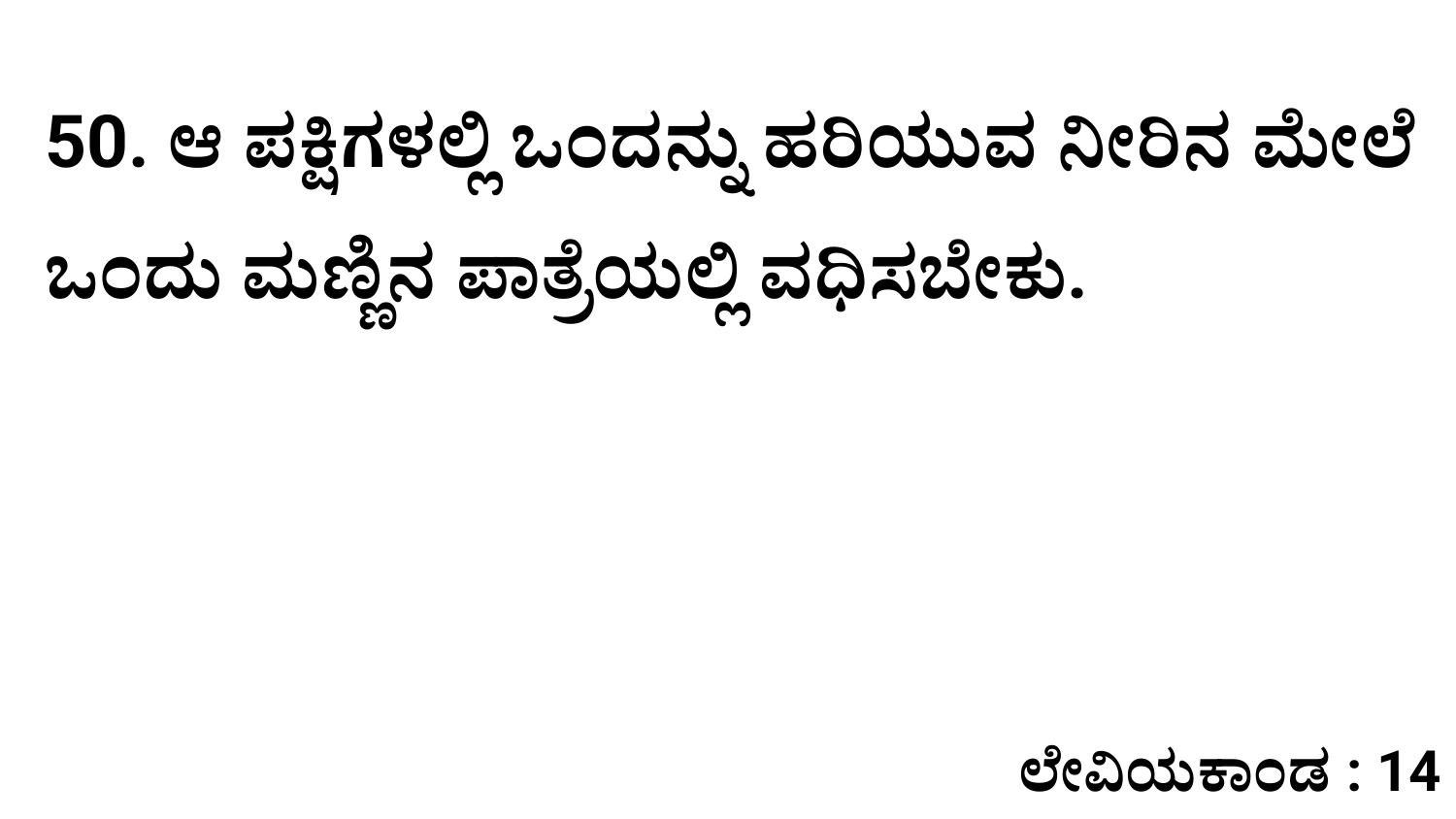

50. ಆ ಪಕ್ಷಿಗಳಲ್ಲಿ ಒಂದನ್ನು ಹರಿಯುವ ನೀರಿನ ಮೇಲೆ ಒಂದು ಮಣ್ಣಿನ ಪಾತ್ರೆಯಲ್ಲಿ ವಧಿಸಬೇಕು.
ಲೇವಿಯಕಾಂಡ : 14